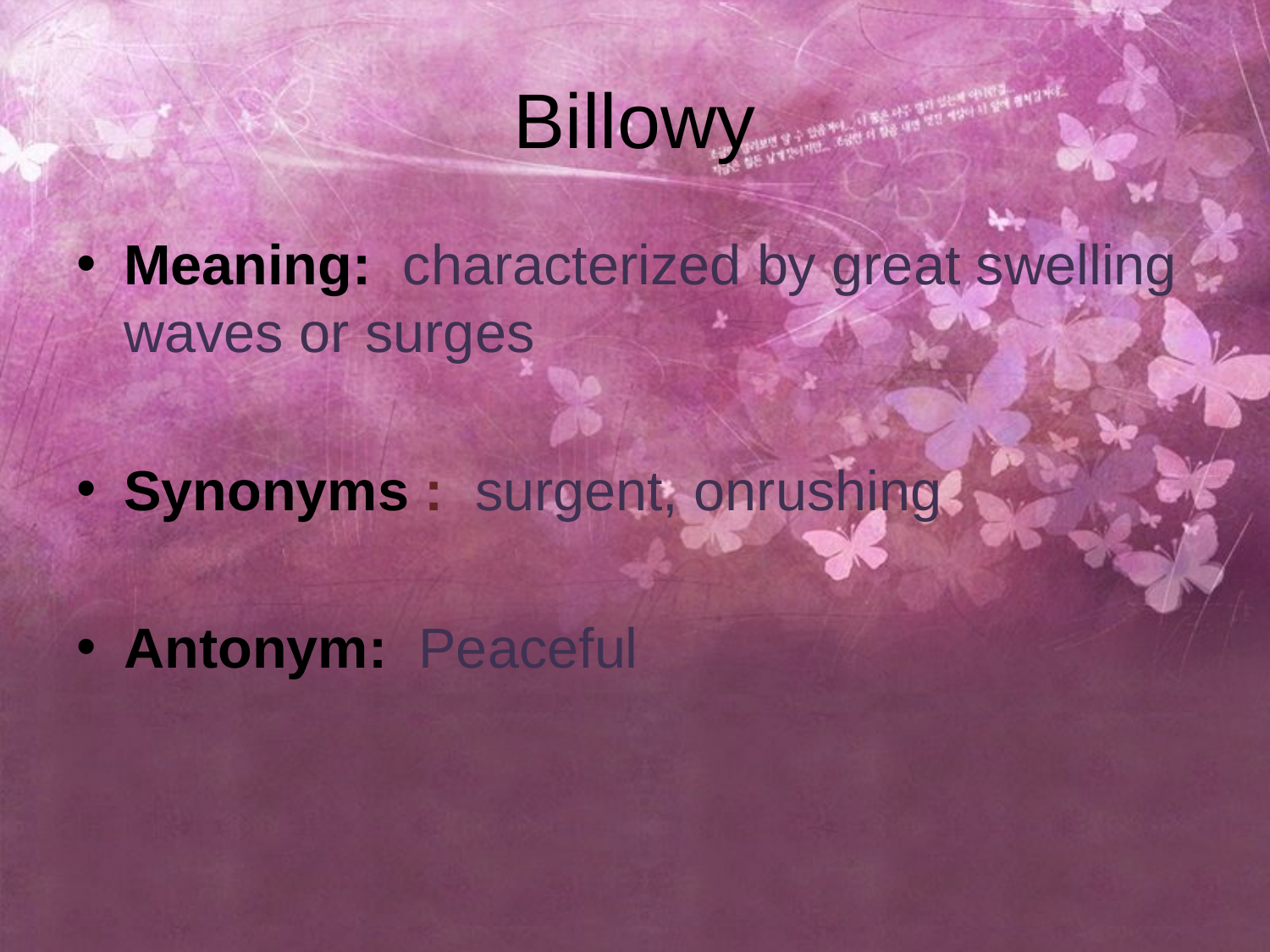

# Billowy
Meaning:  characterized by great swelling waves or surges

Synonyms :  surgent, onrushing

Antonym:  Peaceful